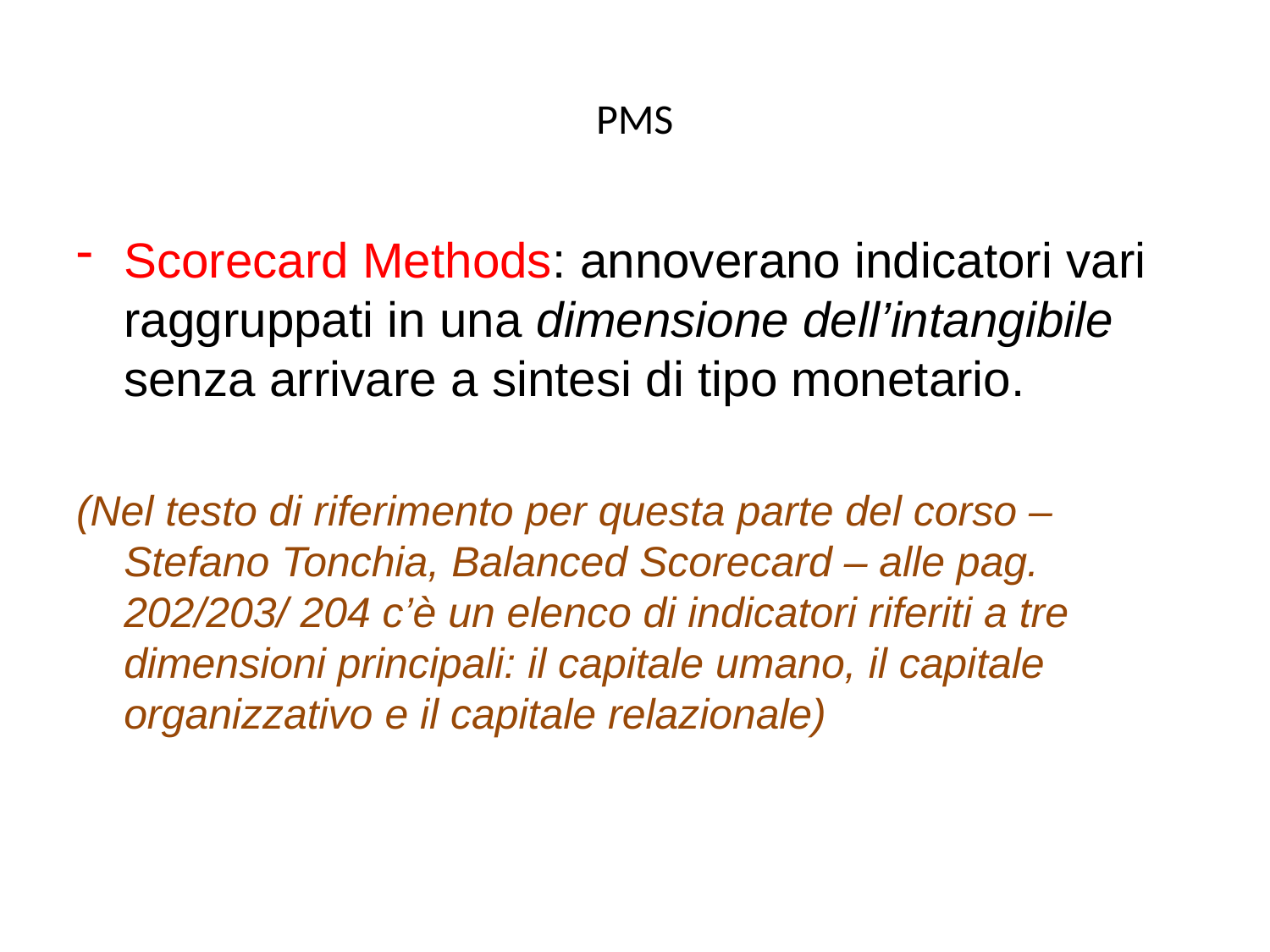

# PMS
Scorecard Methods: annoverano indicatori vari raggruppati in una dimensione dell’intangibile senza arrivare a sintesi di tipo monetario.

(Nel testo di riferimento per questa parte del corso – Stefano Tonchia, Balanced Scorecard – alle pag. 202/203/ 204 c’è un elenco di indicatori riferiti a tre dimensioni principali: il capitale umano, il capitale organizzativo e il capitale relazionale)